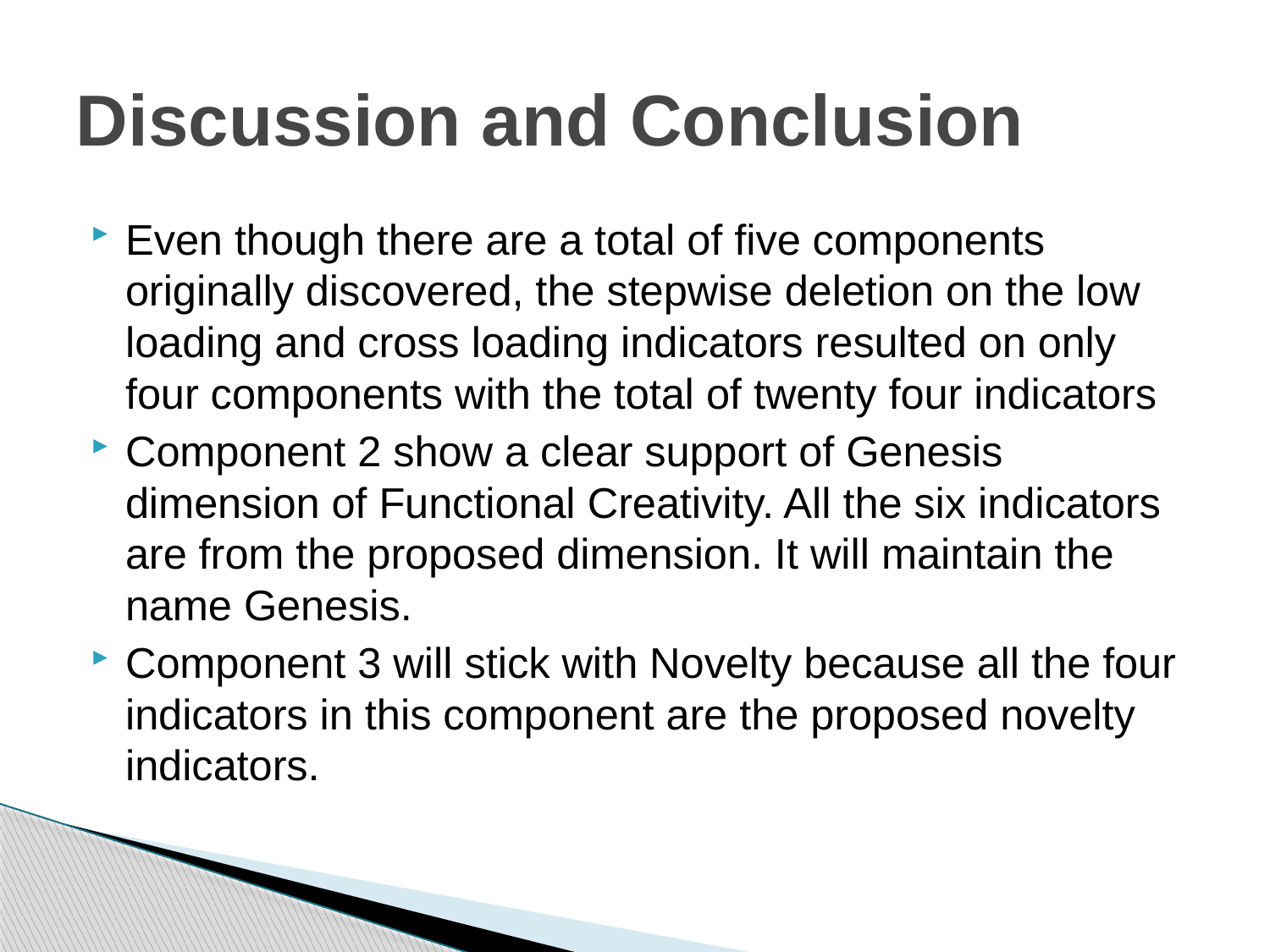

# Discussion and Conclusion
Even though there are a total of five components originally discovered, the stepwise deletion on the low loading and cross loading indicators resulted on only four components with the total of twenty four indicators
Component 2 show a clear support of Genesis dimension of Functional Creativity. All the six indicators are from the proposed dimension. It will maintain the name Genesis.
Component 3 will stick with Novelty because all the four indicators in this component are the proposed novelty indicators.